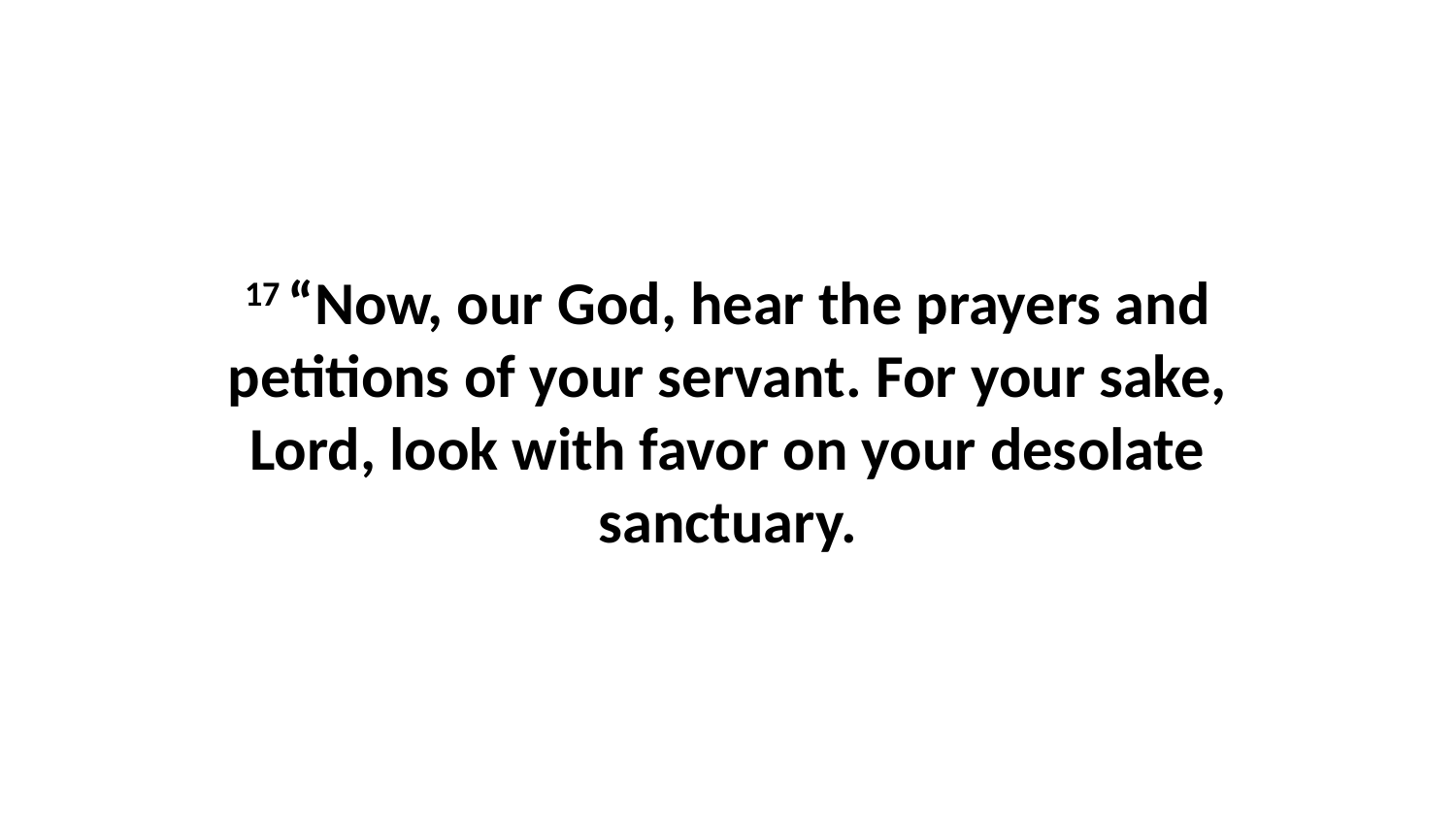

17 “Now, our God, hear the prayers and petitions of your servant. For your sake, Lord, look with favor on your desolate sanctuary.